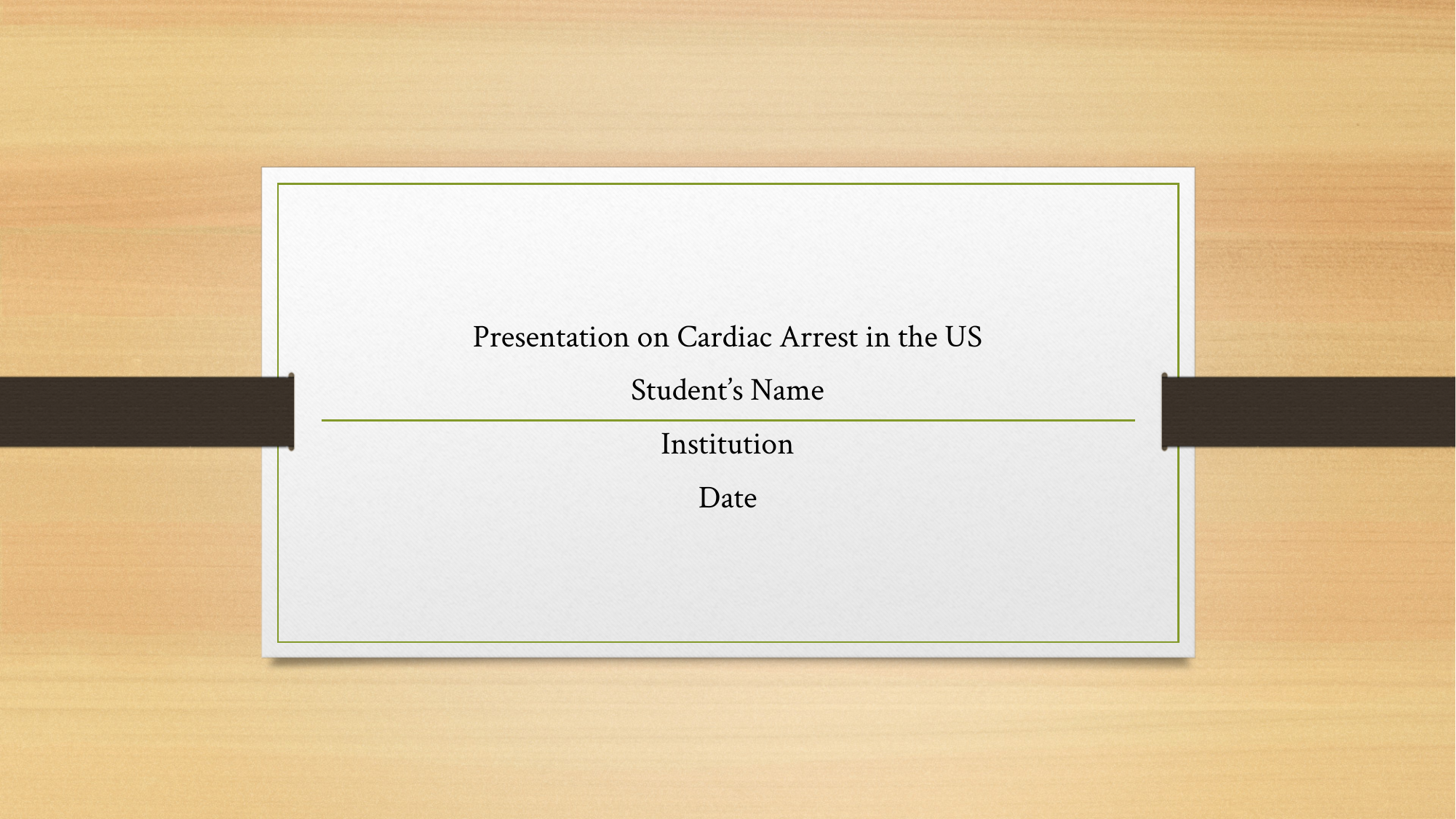

Presentation on Cardiac Arrest in the US
Student’s Name
Institution
Date